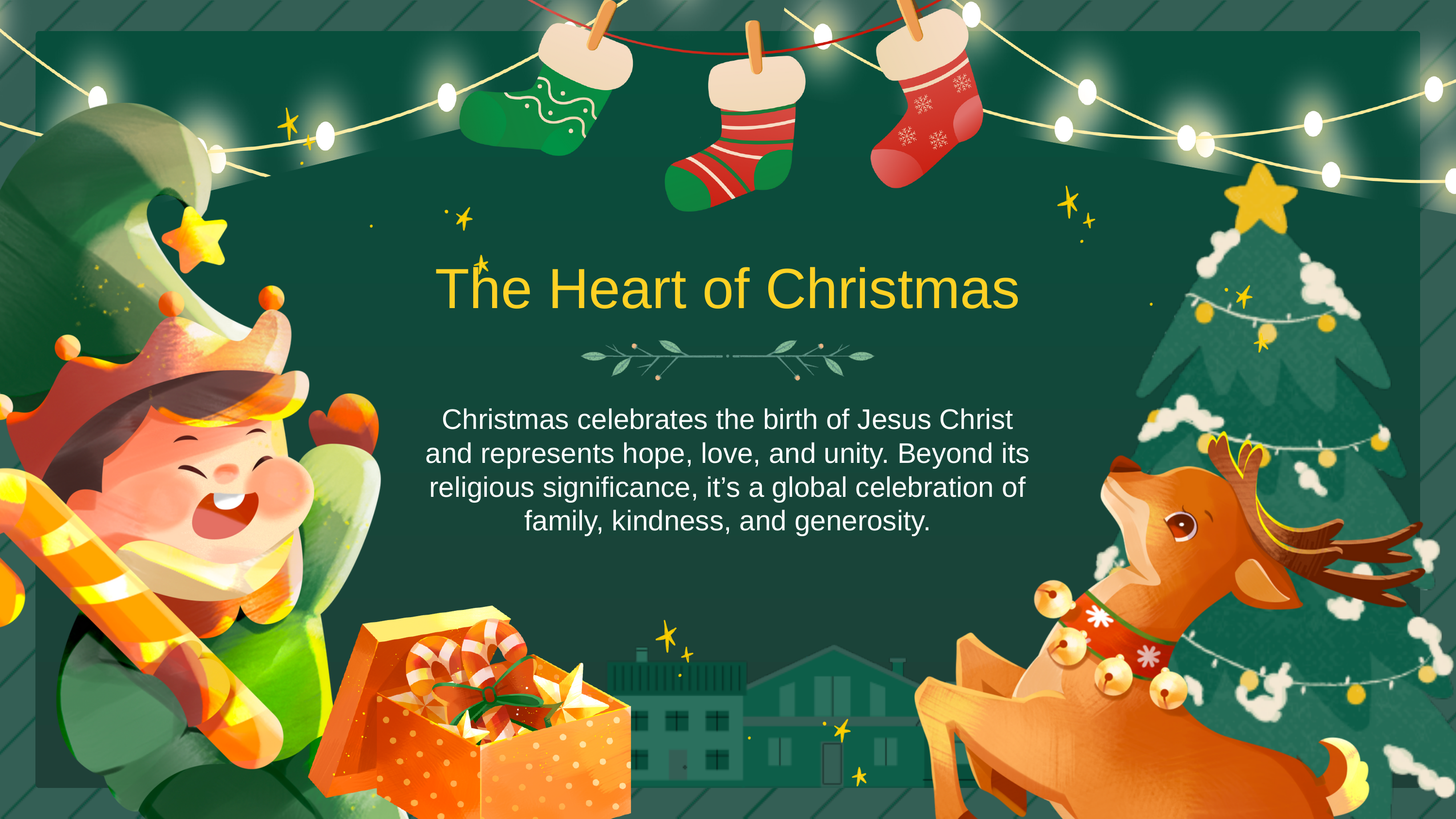

The Heart of Christmas

Christmas celebrates the birth of Jesus Christ and represents hope, love, and unity. Beyond its religious significance, it’s a global celebration of family, kindness, and generosity.